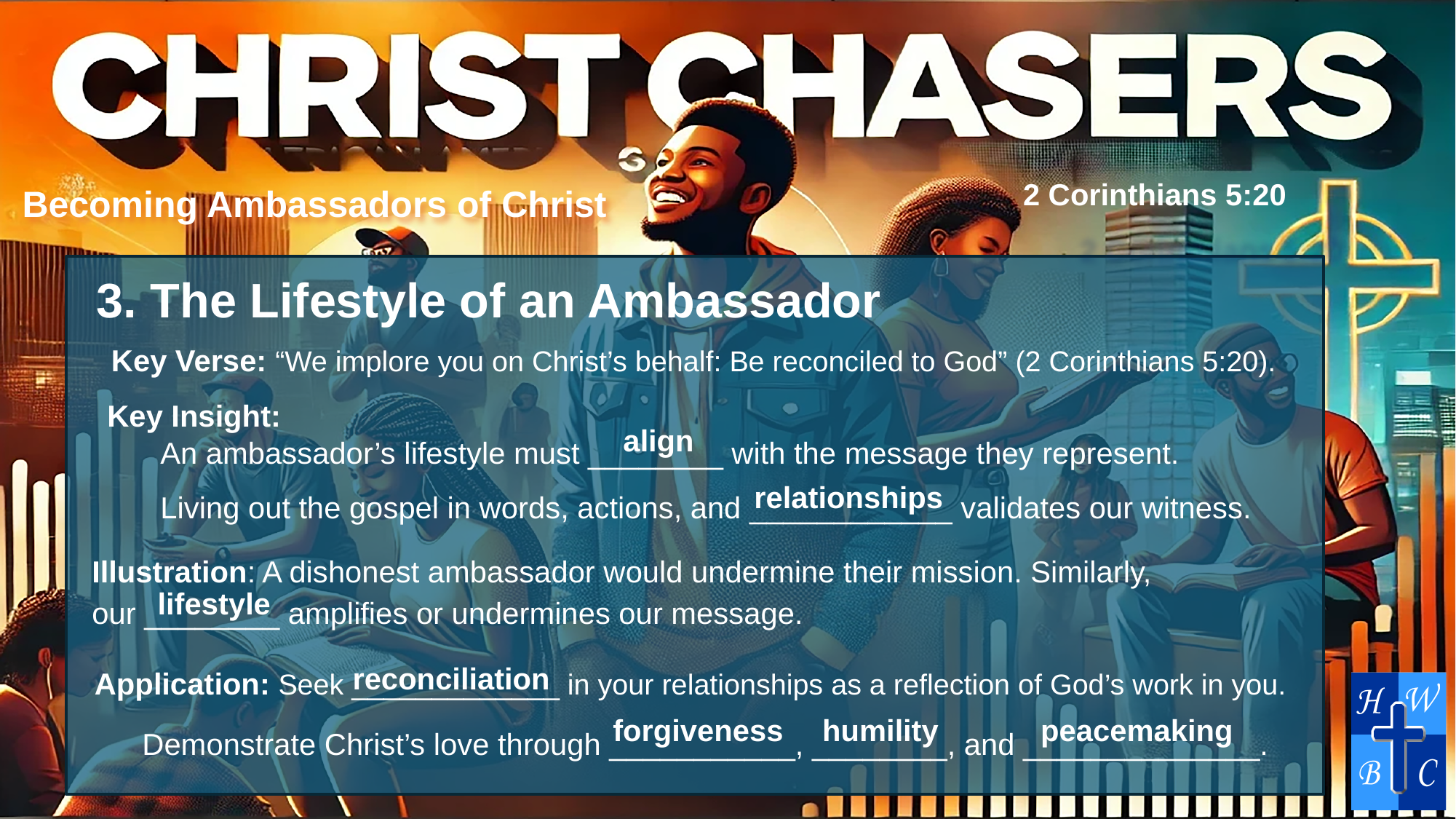

Becoming Ambassadors of Christ
2 Corinthians 5:20

3. The Lifestyle of an Ambassador
Key Verse: “We implore you on Christ’s behalf: Be reconciled to God” (2 Corinthians 5:20).
Key Insight:
align
An ambassador’s lifestyle must ________ with the message they represent.
relationships
Living out the gospel in words, actions, and ____________ validates our witness.
Illustration: A dishonest ambassador would undermine their mission. Similarly, our ________ amplifies or undermines our message.
lifestyle
Application: Seek _____________ in your relationships as a reflection of God’s work in you.
reconciliation
forgiveness
peacemaking
humility
Demonstrate Christ’s love through ___________, ________, and ______________.